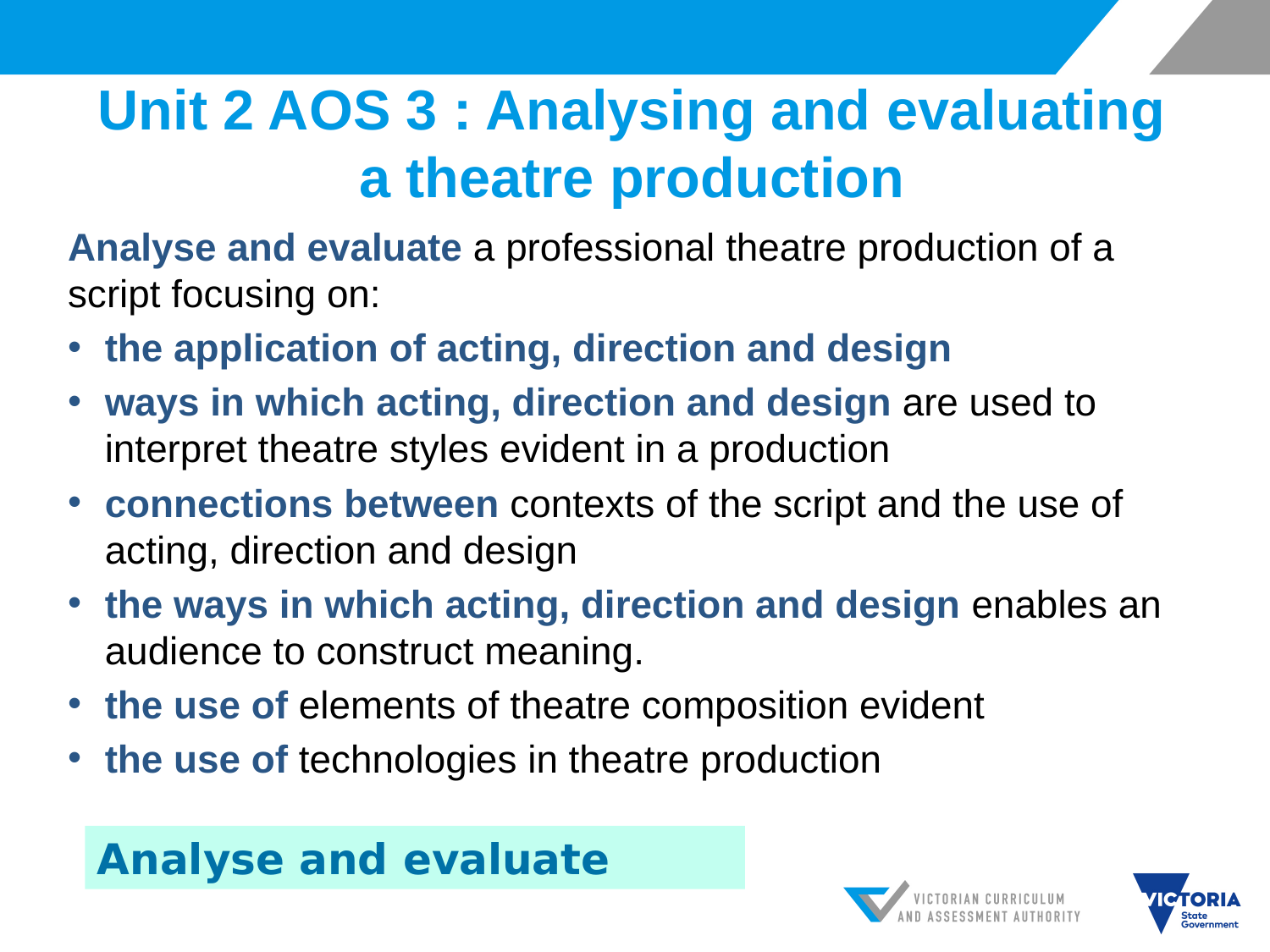

# Unit 2 AOS 3 : Analysing and evaluating a theatre production
Analyse and evaluate a professional theatre production of a script focusing on:
the application of acting, direction and design
ways in which acting, direction and design are used to interpret theatre styles evident in a production
connections between contexts of the script and the use of acting, direction and design
the ways in which acting, direction and design enables an audience to construct meaning.
the use of elements of theatre composition evident
the use of technologies in theatre production

Analyse and evaluate